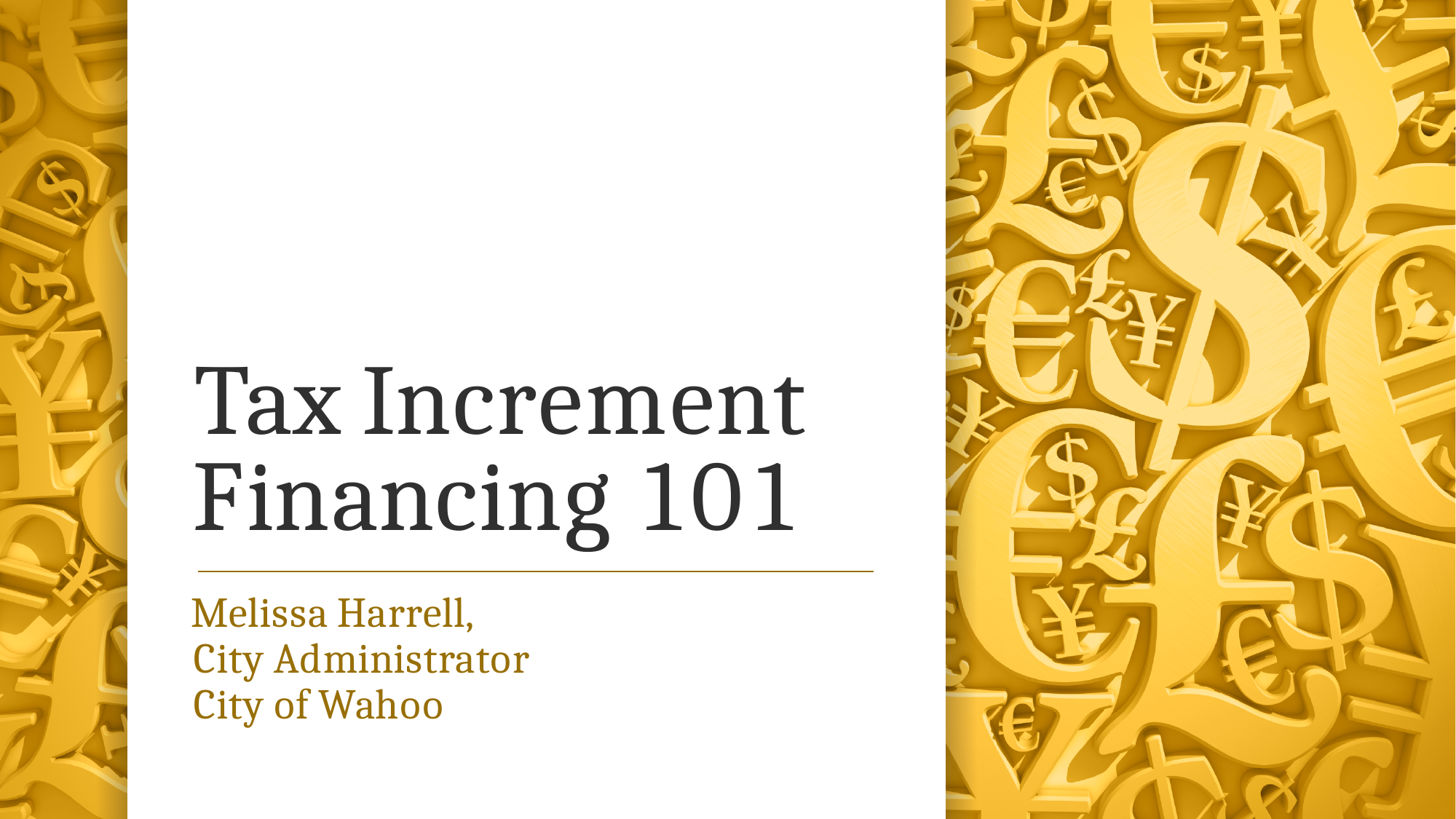

# Tax Increment Financing 101
Melissa Harrell,
City Administrator
City of Wahoo